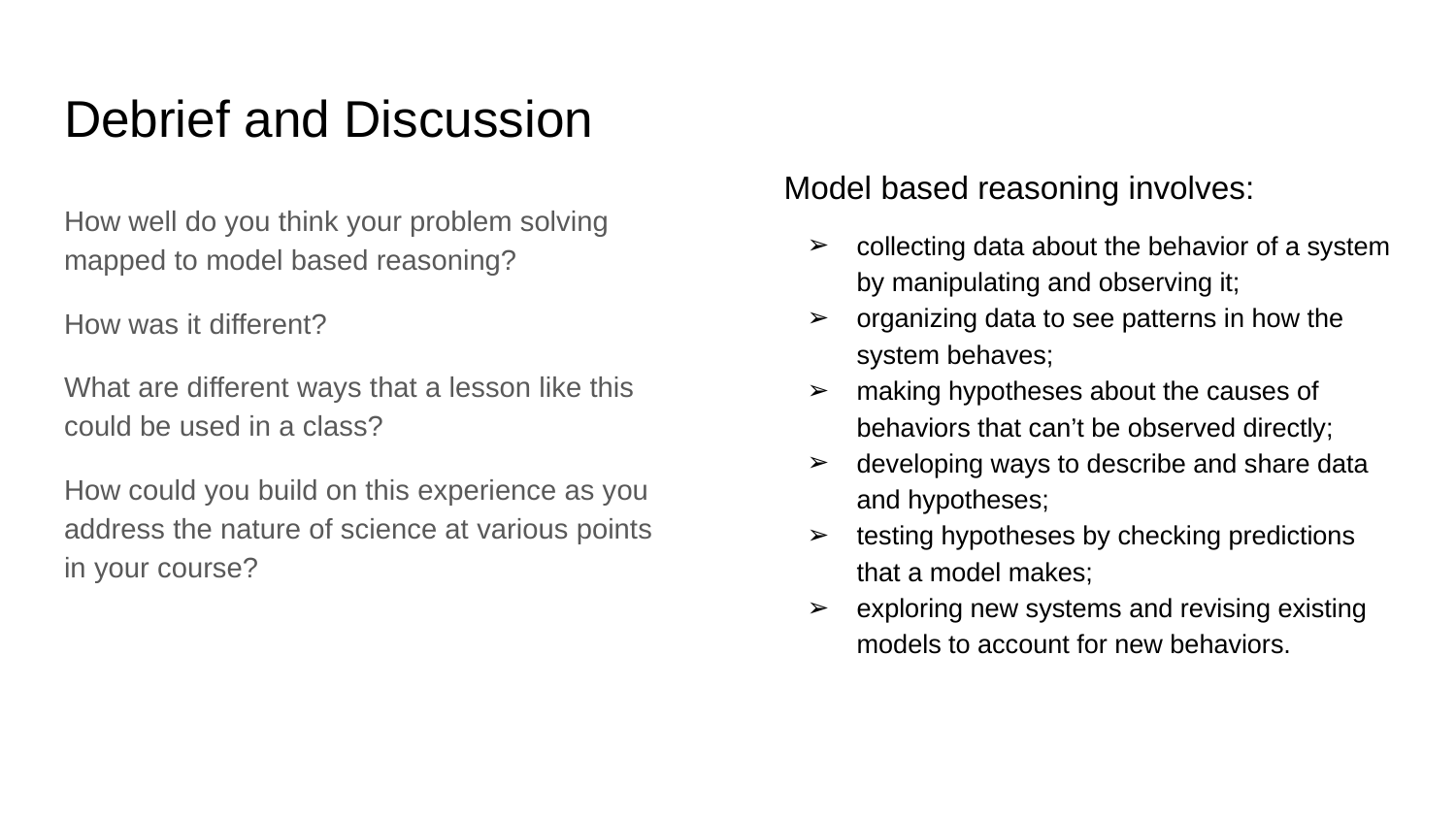

# Debrief and Discussion

How well do you think your problem solving mapped to model based reasoning?
How was it different?
What are different ways that a lesson like this could be used in a class?
How could you build on this experience as you address the nature of science at various points in your course?
Model based reasoning involves:
collecting data about the behavior of a system by manipulating and observing it;
organizing data to see patterns in how the system behaves;
making hypotheses about the causes of behaviors that can’t be observed directly;
developing ways to describe and share data and hypotheses;
testing hypotheses by checking predictions that a model makes;
exploring new systems and revising existing models to account for new behaviors.